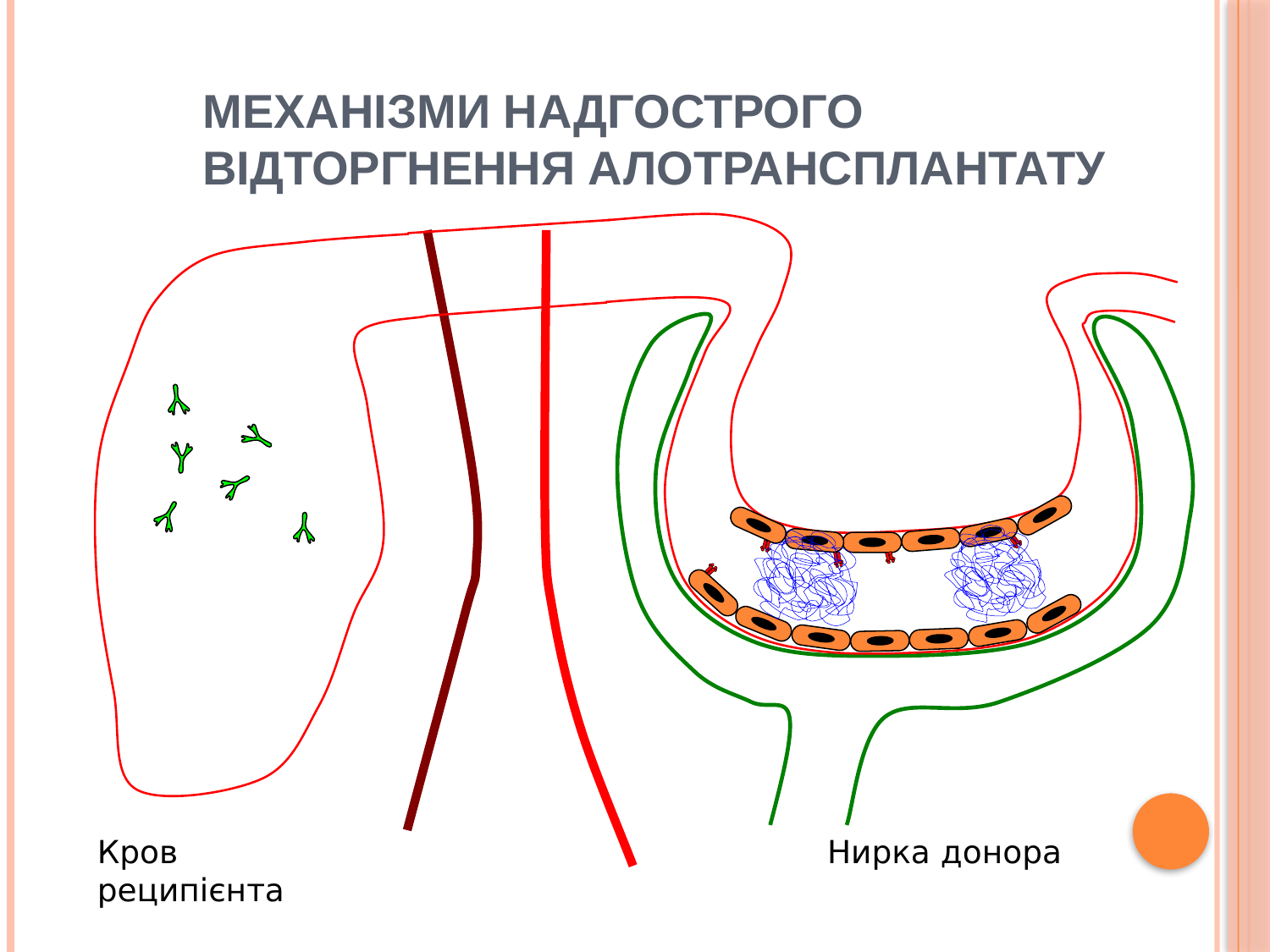

# Механізми надгострого відторгнення алотрансплантату

Кров реципієнта
Нирка донора